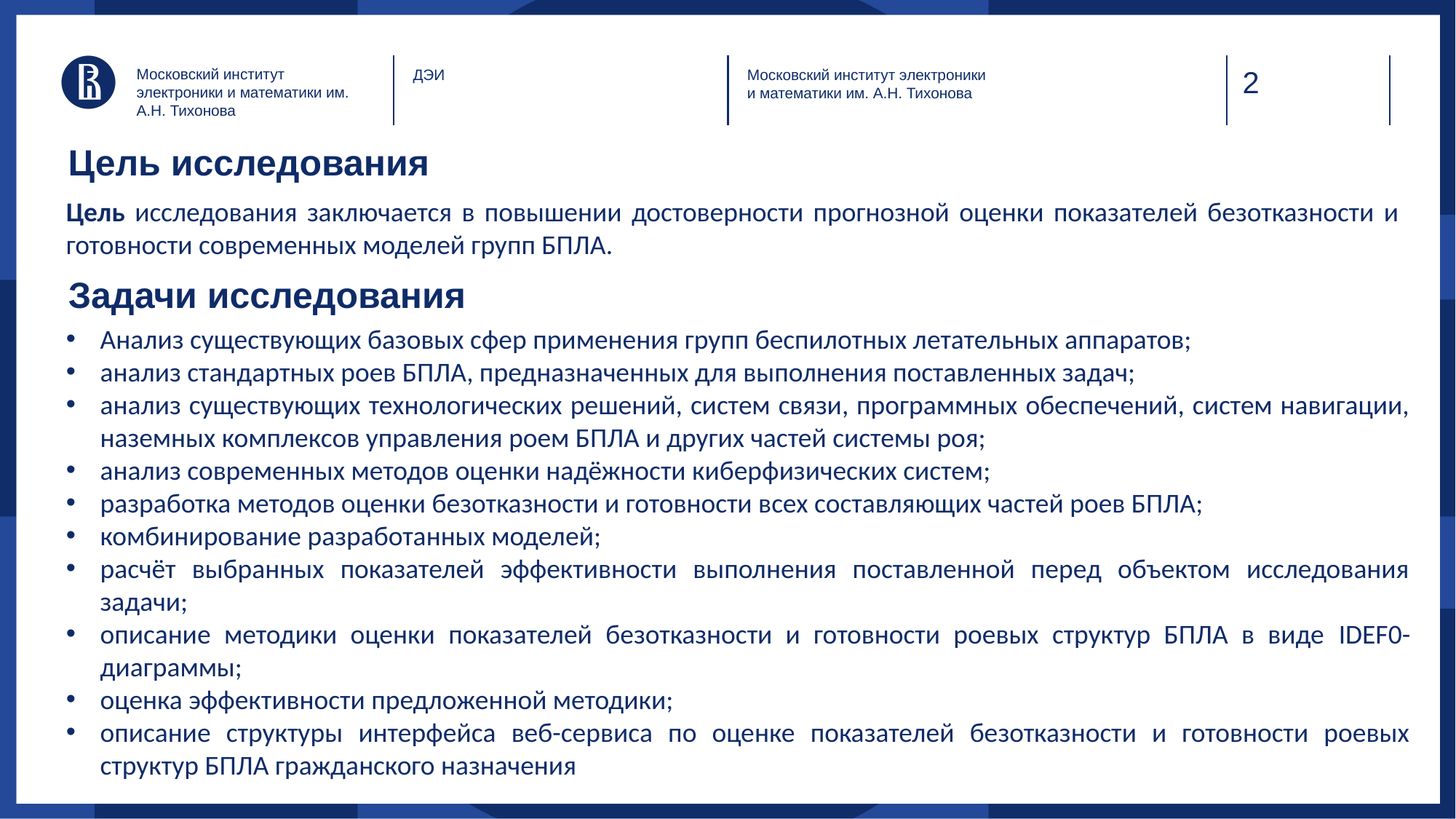

Московский институт электроники и математики им. А.Н. Тихонова

ДЭИ
Московский институт электроники и математики им. А.Н. Тихонова
Цель исследования
Цель исследования заключается в повышении достоверности прогнозной оценки показателей безотказности и готовности современных моделей групп БПЛА.
Задачи исследования
Анализ существующих базовых сфер применения групп беспилотных летательных аппаратов;
анализ стандартных роев БПЛА, предназначенных для выполнения поставленных задач;
анализ существующих технологических решений, систем связи, программных обеспечений, систем навигации, наземных комплексов управления роем БПЛА и других частей системы роя;
анализ современных методов оценки надёжности киберфизических систем;
разработка методов оценки безотказности и готовности всех составляющих частей роев БПЛА;
комбинирование разработанных моделей;
расчёт выбранных показателей эффективности выполнения поставленной перед объектом исследования задачи;
описание методики оценки показателей безотказности и готовности роевых структур БПЛА в виде IDEF0-диаграммы;
оценка эффективности предложенной методики;
описание структуры интерфейса веб-сервиса по оценке показателей безотказности и готовности роевых структур БПЛА гражданского назначения